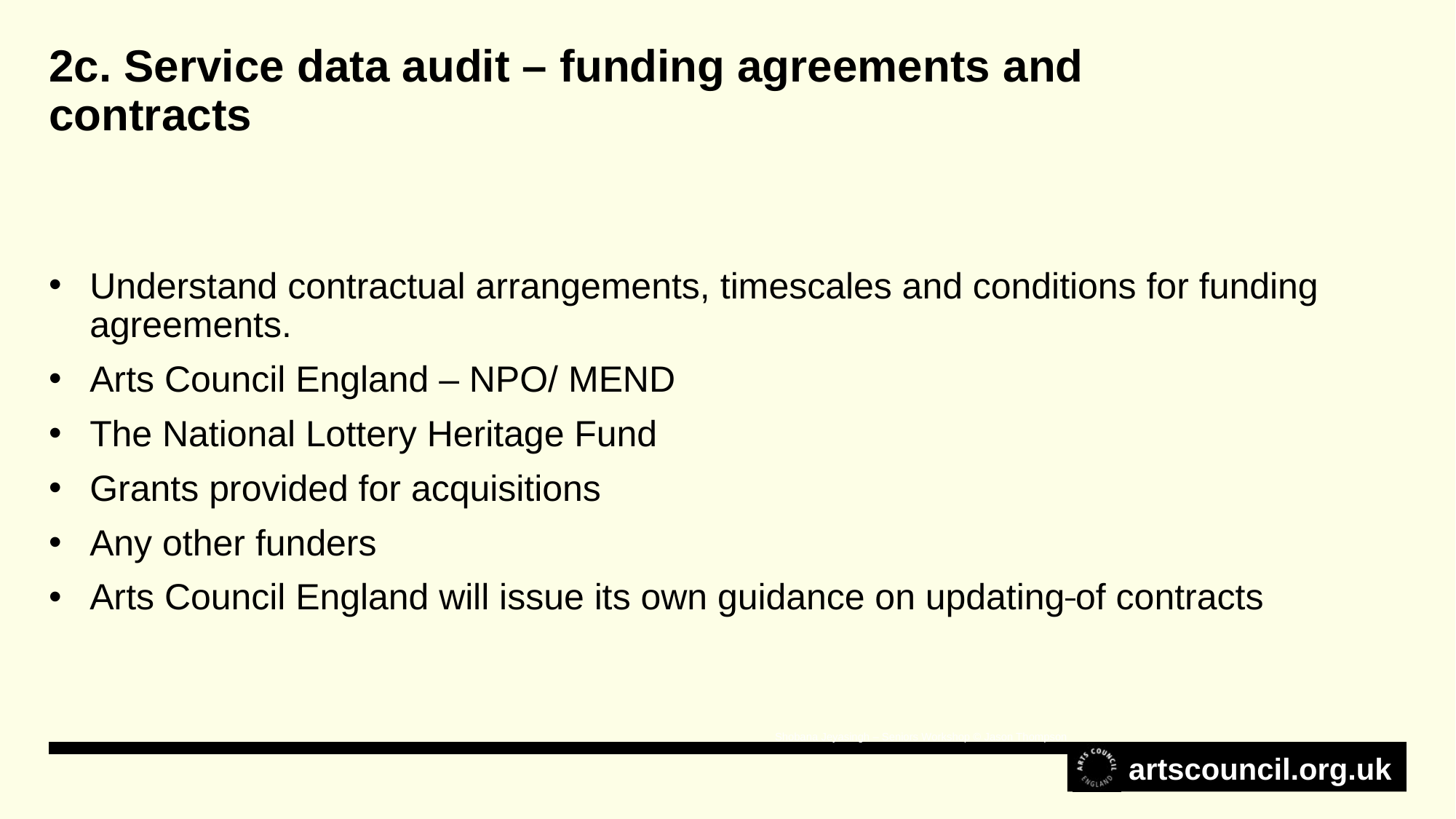

2c. Service data audit – funding agreements and contracts

Understand contractual arrangements, timescales and conditions for funding agreements.
Arts Council England – NPO/ MEND
The National Lottery Heritage Fund
Grants provided for acquisitions
Any other funders
Arts Council England will issue its own guidance on updating of contracts
Shobana Jeyasingh – Seniors Workshop © Jason Thompson